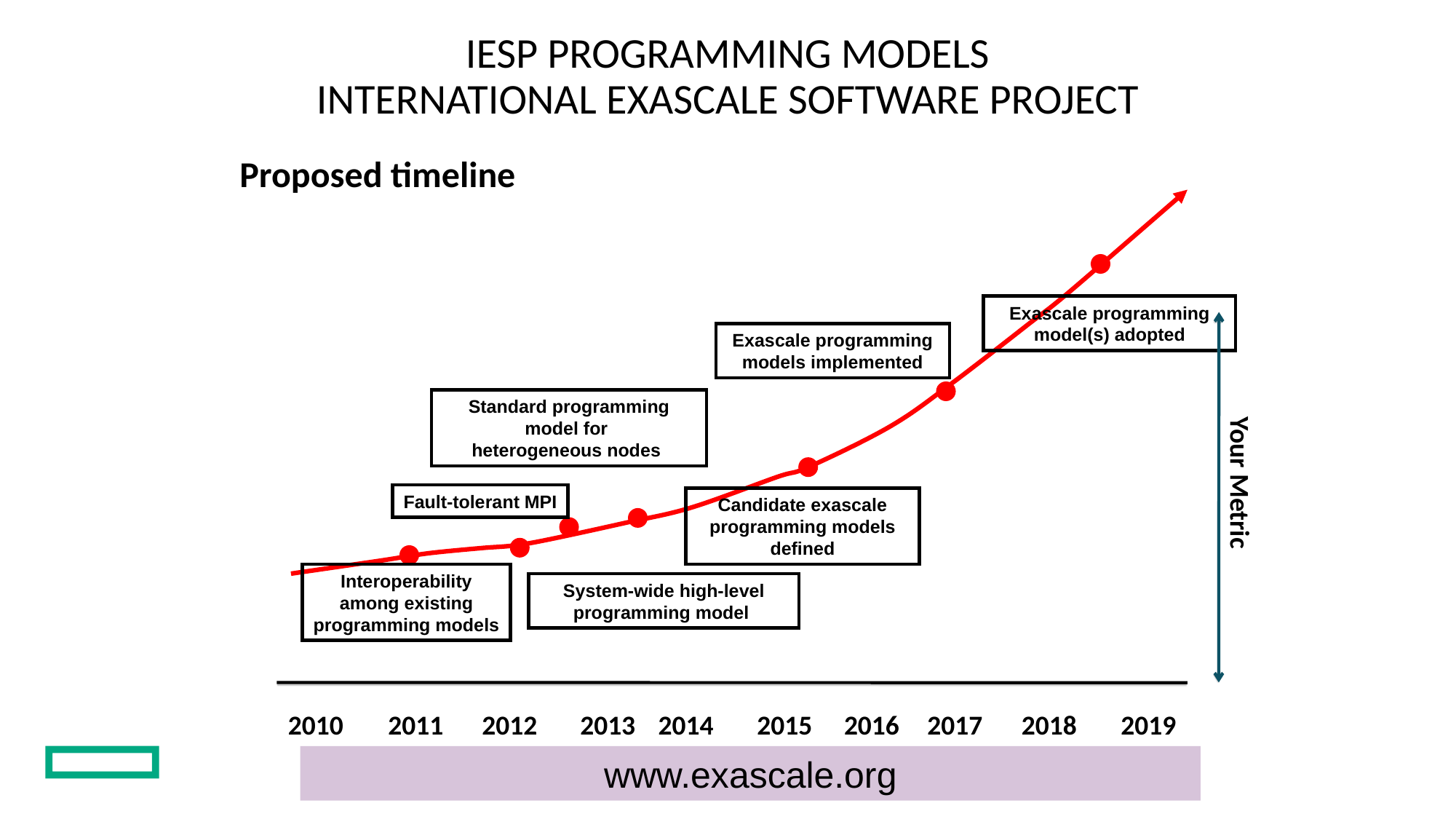

# IESP Programming Models International Exascale Software Project
Proposed timeline

Exascale programming model(s) adopted
Exascale programming models implemented

Standard programming model for
heterogeneous nodes

Your Metric
Fault-tolerant MPI
Candidate exascale programming models defined

Interoperability among existing programming models
System-wide high-level programming model
2010
2011
2012
2013
2014
2015
2016
2017
2018
2019
www.exascale.org